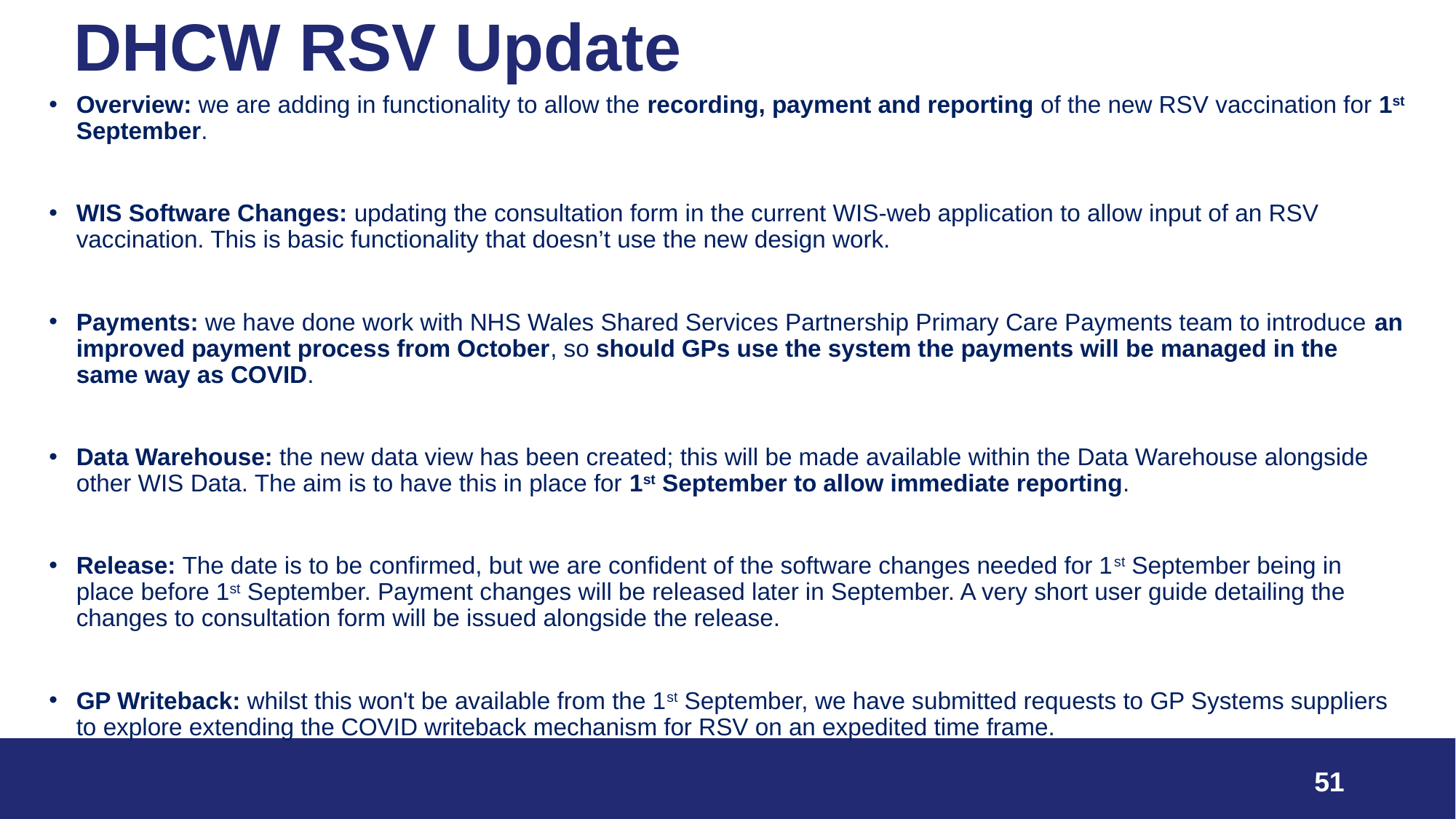

# DHCW RSV Update
Overview: we are adding in functionality to allow the recording, payment and reporting of the new RSV vaccination for 1st September.

WIS Software Changes: updating the consultation form in the current WIS-web application to allow input of an RSV vaccination. This is basic functionality that doesn’t use the new design work.

Payments: we have done work with NHS Wales Shared Services Partnership Primary Care Payments team to introduce an improved payment process from October, so should GPs use the system the payments will be managed in the same way as COVID.

Data Warehouse: the new data view has been created; this will be made available within the Data Warehouse alongside other WIS Data. The aim is to have this in place for 1st September to allow immediate reporting.

Release: The date is to be confirmed, but we are confident of the software changes needed for 1st September being in place before 1st September. Payment changes will be released later in September. A very short user guide detailing the changes to consultation form will be issued alongside the release.

GP Writeback: whilst this won't be available from the 1st September, we have submitted requests to GP Systems suppliers to explore extending the COVID writeback mechanism for RSV on an expedited time frame.
51